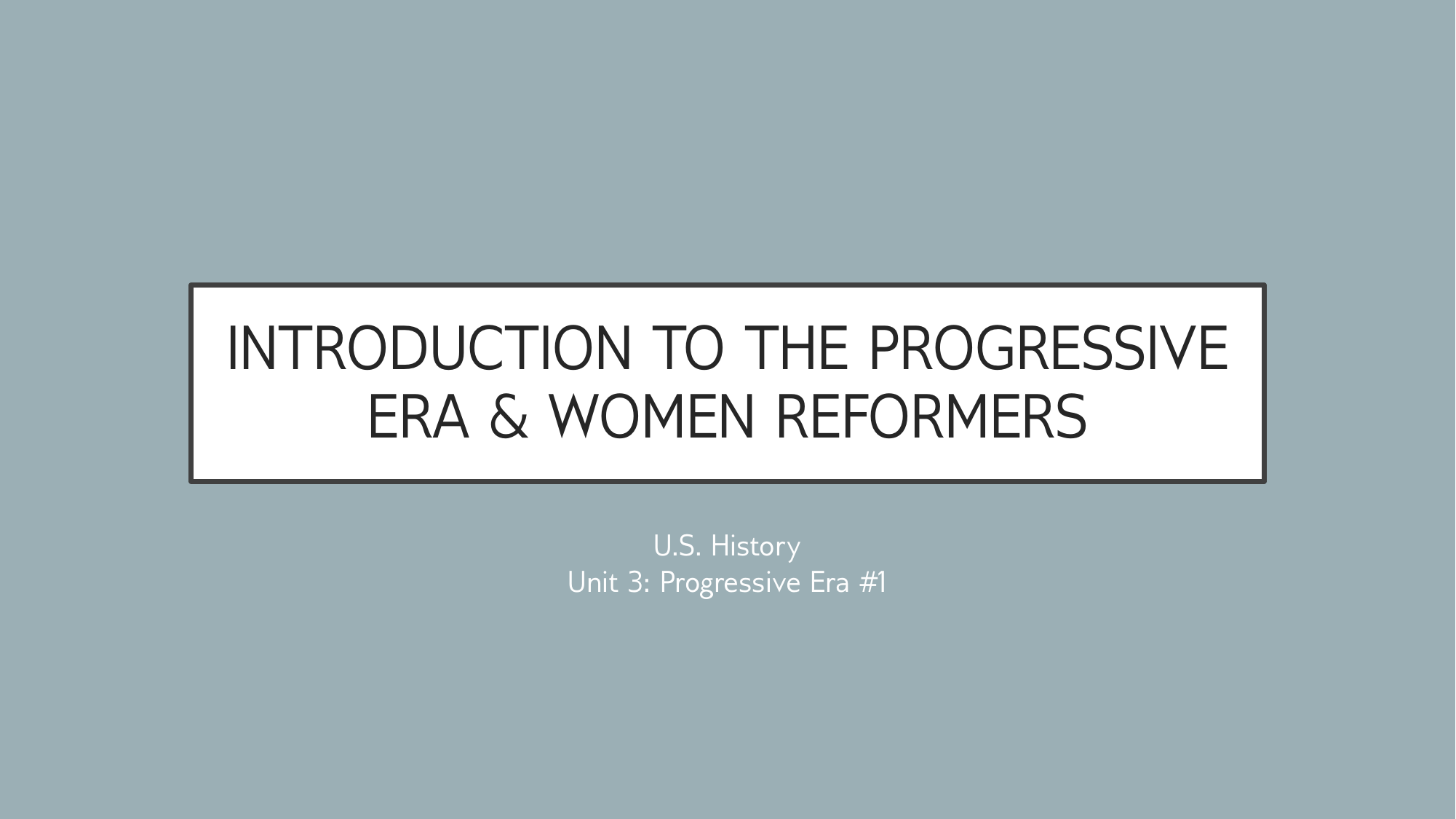

# INTRODUCTION TO THE PROGRESSIVE ERA & WOMEN REFORMERS
U.S. History
Unit 3: Progressive Era #1